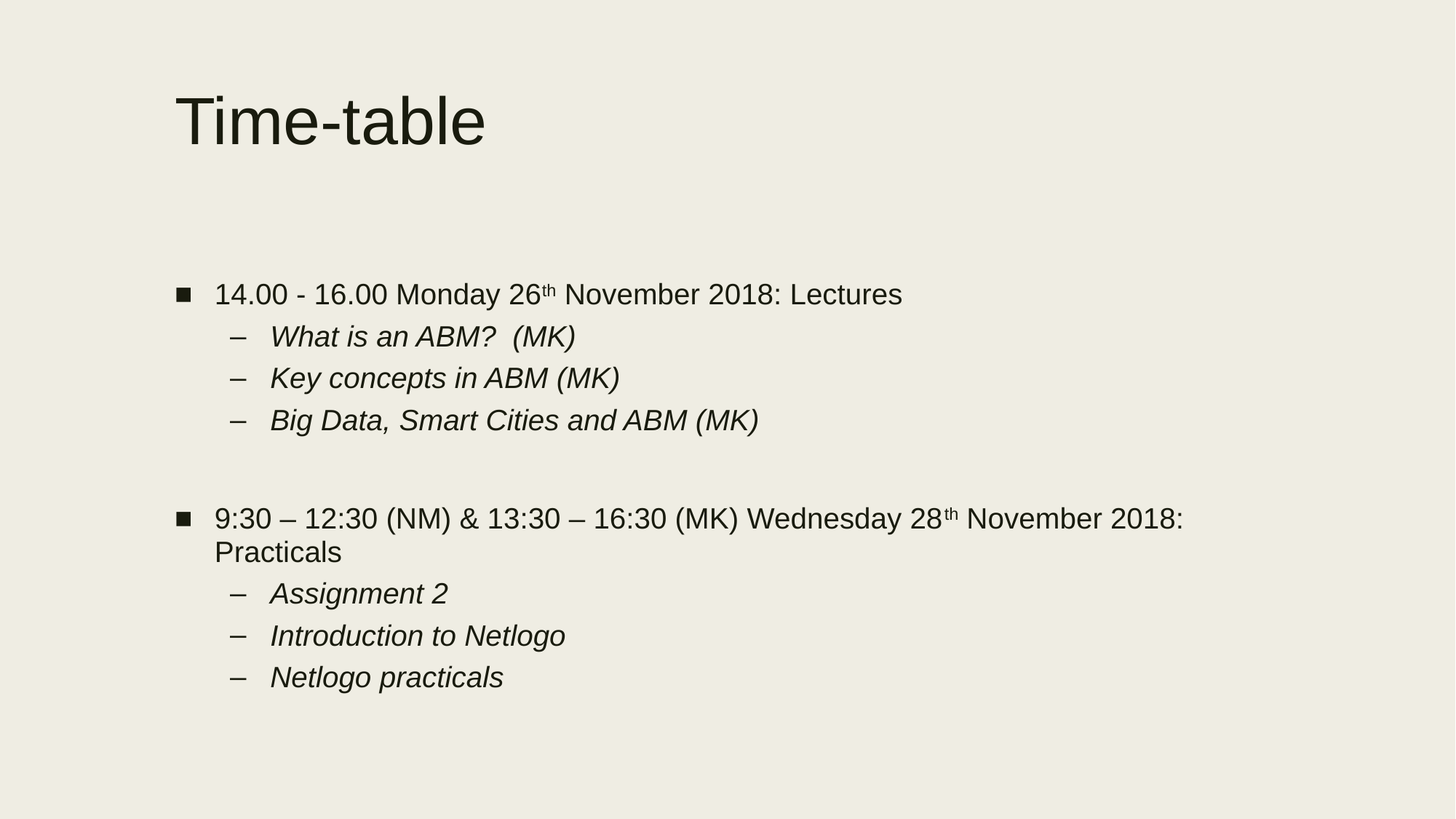

# Time-table
14.00 - 16.00 Monday 26th November 2018: Lectures
What is an ABM?  (MK)
Key concepts in ABM (MK)
Big Data, Smart Cities and ABM (MK)

9:30 – 12:30 (NM) & 13:30 – 16:30 (MK) Wednesday 28th November 2018: Practicals
Assignment 2
Introduction to Netlogo
Netlogo practicals